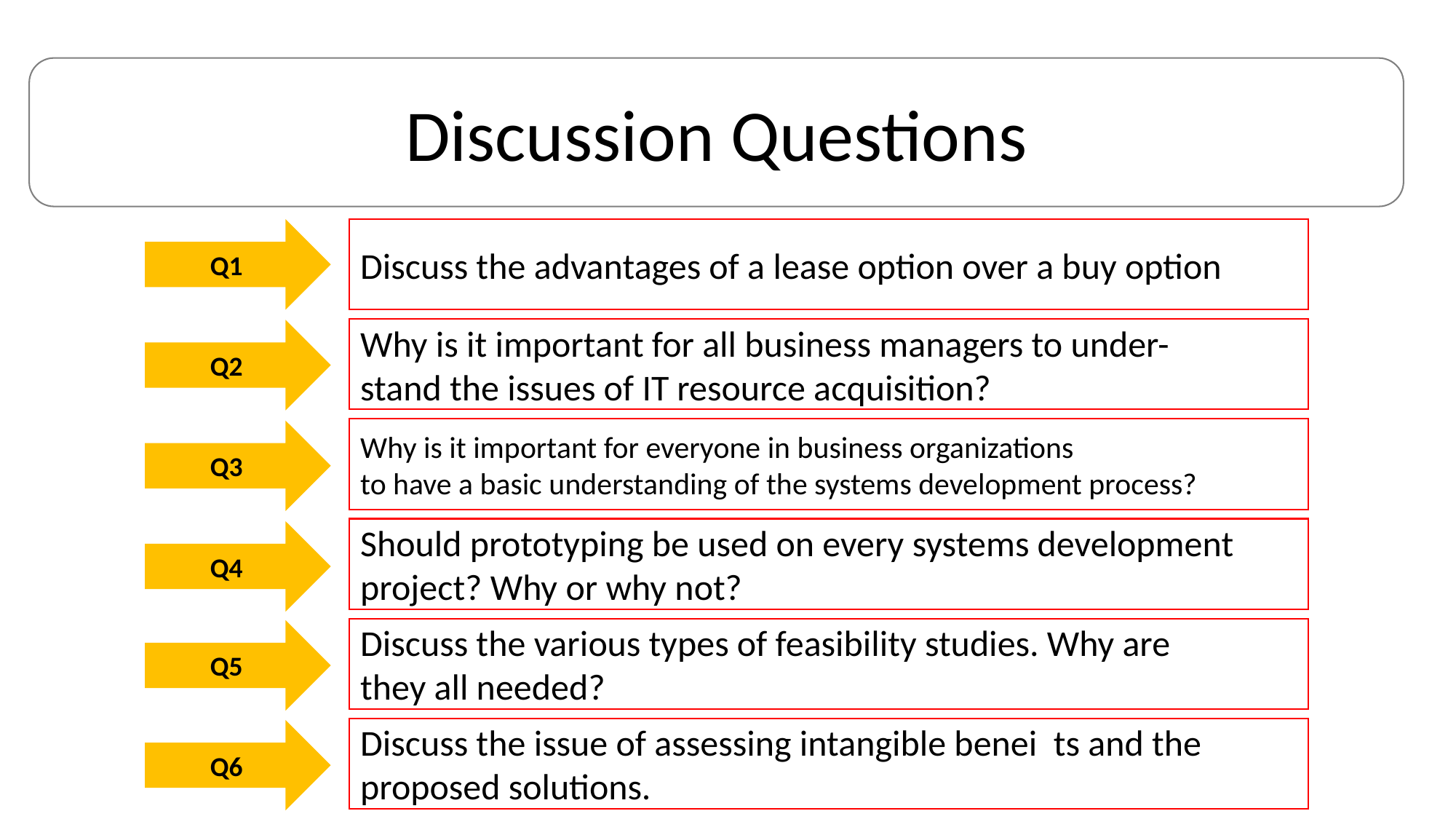

Discussion Questions
Q1
Discuss the advantages of a lease option over a buy option
Why is it important for all business managers to under-
stand the issues of IT resource acquisition?
Q2
Why is it important for everyone in business organizations
to have a basic understanding of the systems development process?
Q3
Should prototyping be used on every systems development
project? Why or why not?
Q4
Discuss the various types of feasibility studies. Why are
they all needed?
Q5
Discuss the issue of assessing intangible benei  ts and the
proposed solutions.
Q6